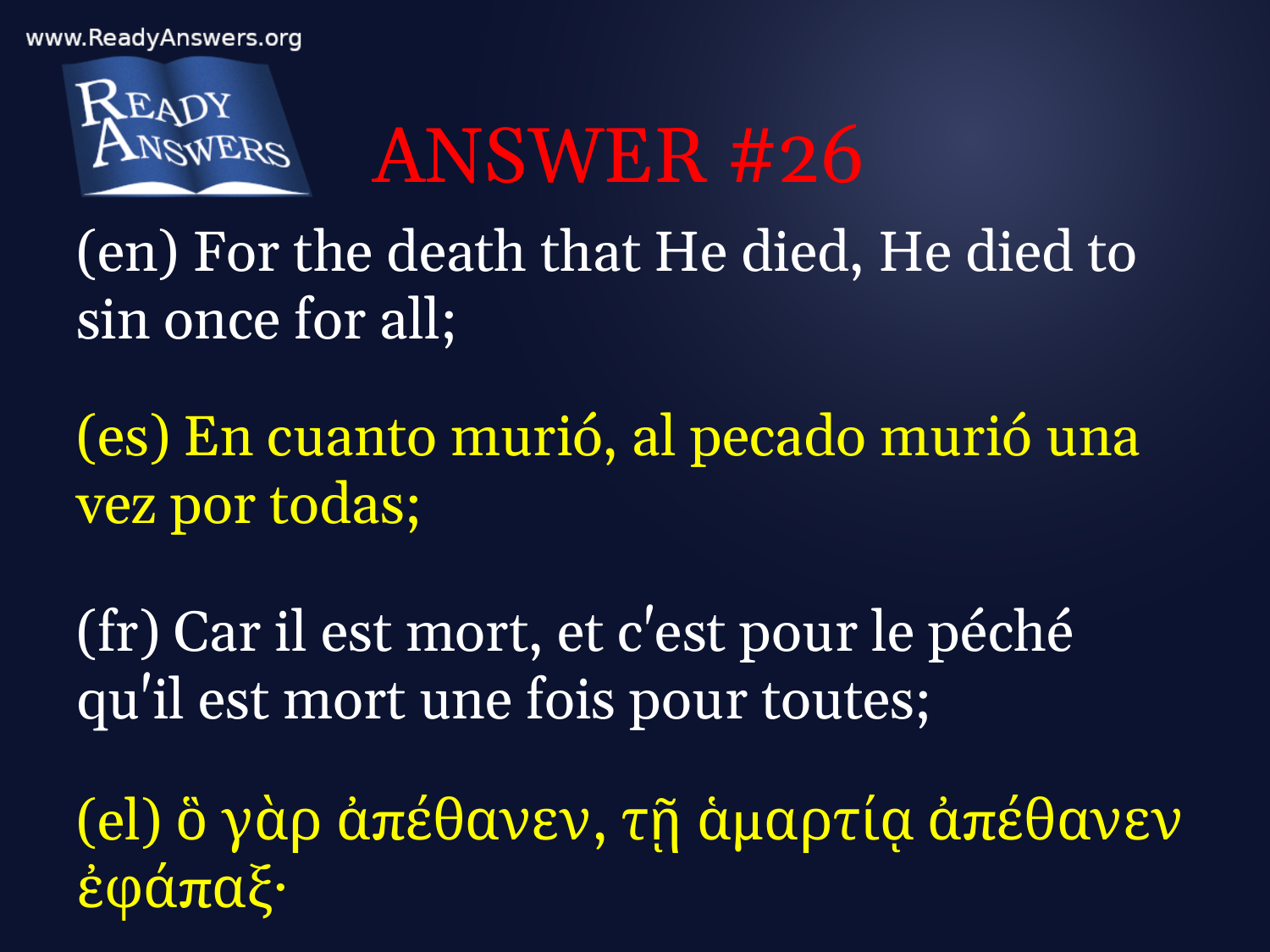

# ANSWER #26
(en) For the death that He died, He died to sin once for all;
(es) En cuanto murió, al pecado murió una vez por todas;
(fr) Car il est mort, et c'est pour le péché qu'il est mort une fois pour toutes;
(el) ὃ γὰρ ἀπέθανεν, τῇ ἁμαρτίᾳ ἀπέθανεν ἐφάπαξ·